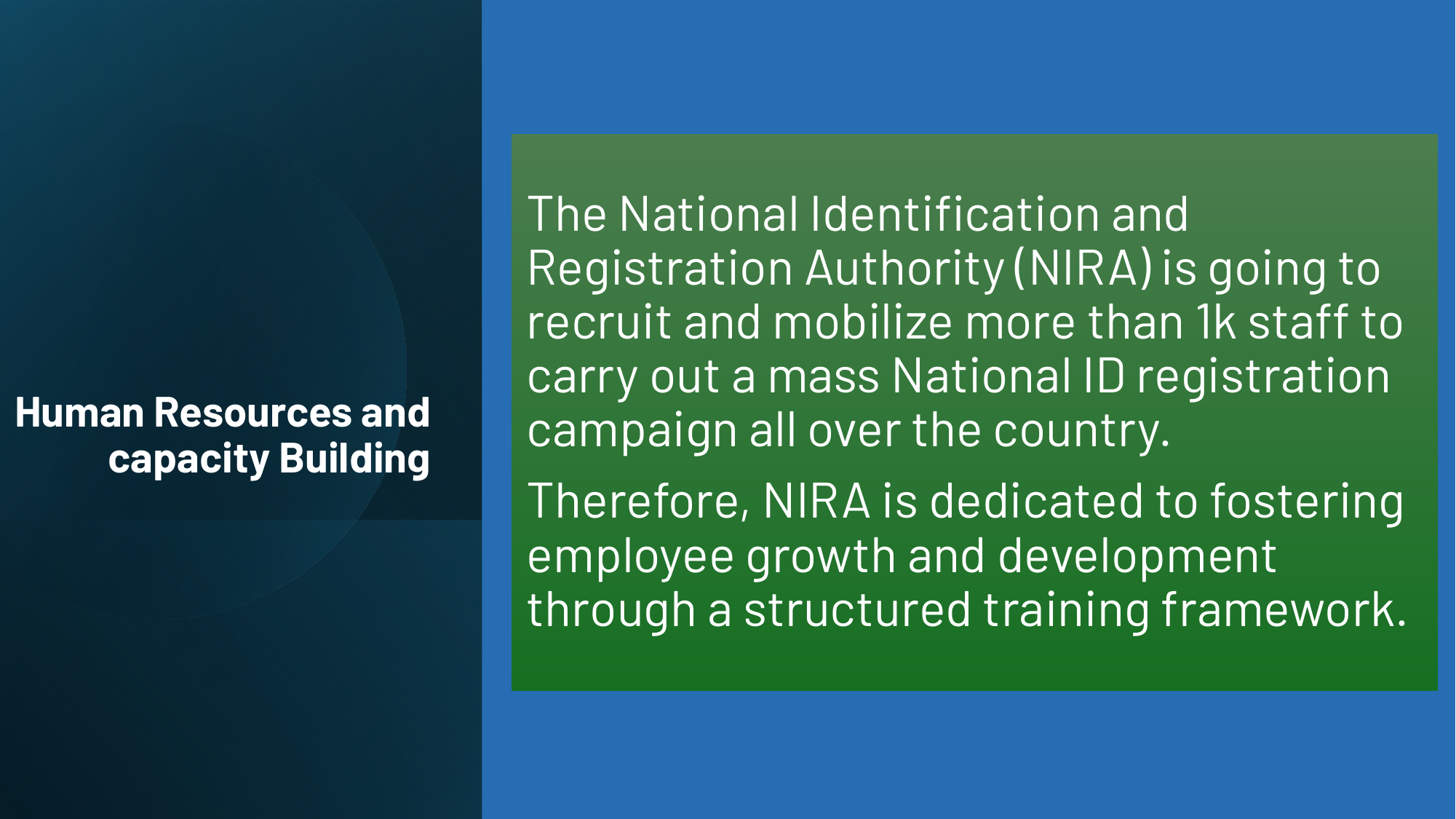

The National Identification and Registration Authority (NIRA) is going to recruit and mobilize more than 1k staff to carry out a mass National ID registration campaign all over the country.
Therefore, NIRA is dedicated to fostering employee growth and development through a structured training framework.

# Human Resources and capacity Building